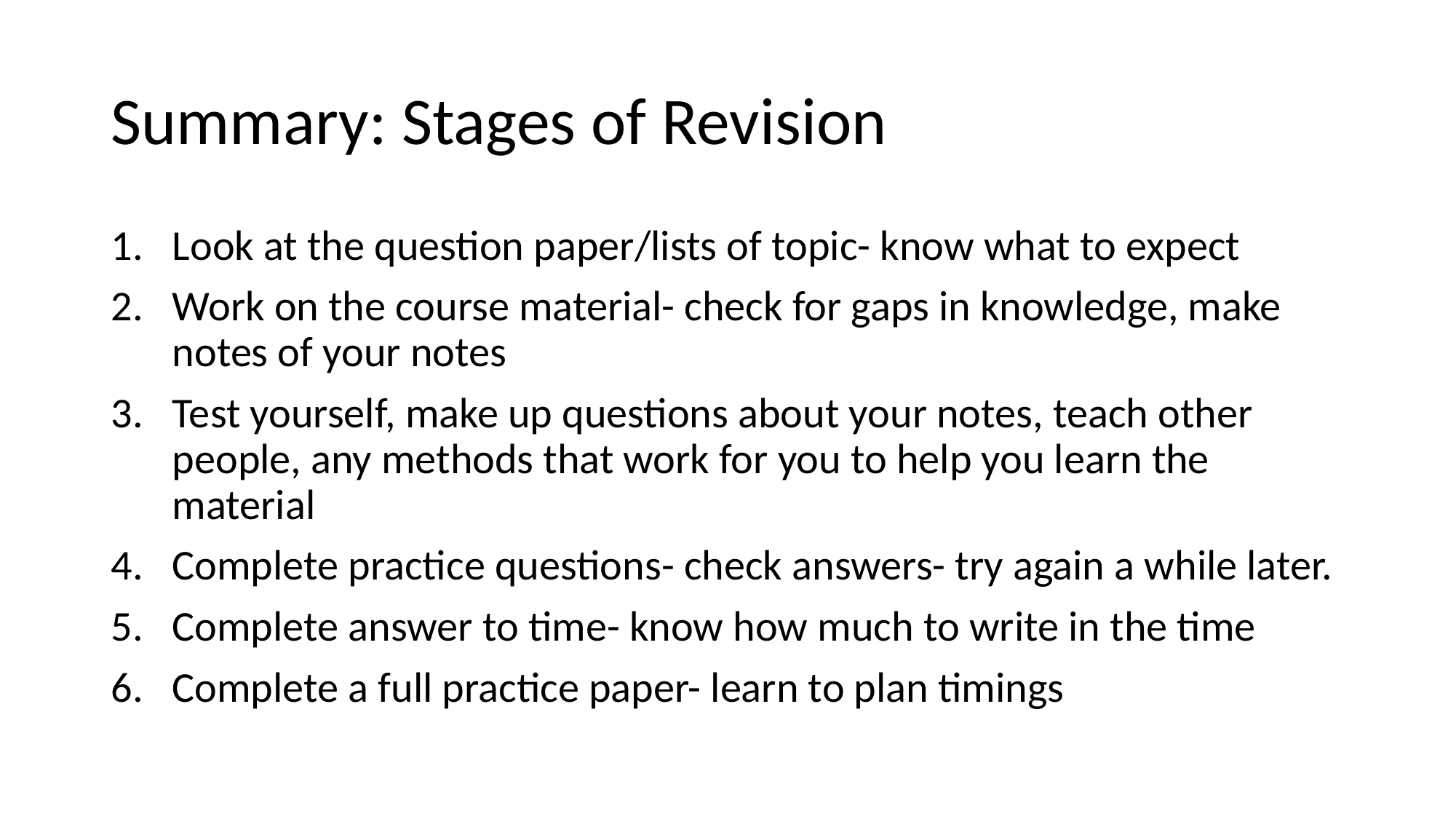

# Summary: Stages of Revision
Look at the question paper/lists of topic- know what to expect
Work on the course material- check for gaps in knowledge, make notes of your notes
Test yourself, make up questions about your notes, teach other people, any methods that work for you to help you learn the material
Complete practice questions- check answers- try again a while later.
Complete answer to time- know how much to write in the time
Complete a full practice paper- learn to plan timings